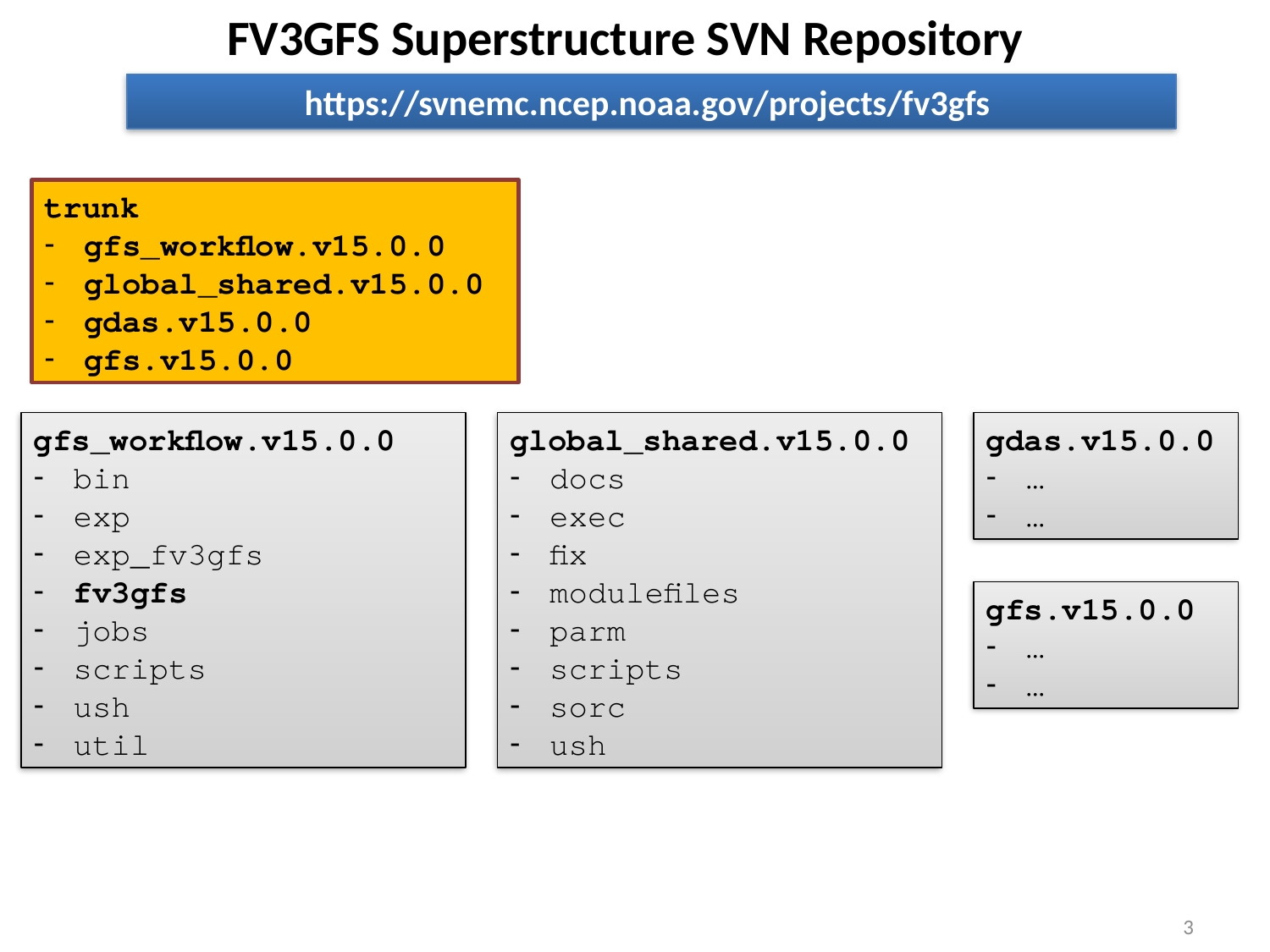

FV3GFS Superstructure SVN Repository
https://svnemc.ncep.noaa.gov/projects/fv3gfs
trunk
gfs_workflow.v15.0.0
global_shared.v15.0.0
gdas.v15.0.0
gfs.v15.0.0
gfs_workflow.v15.0.0
bin
exp
exp_fv3gfs
fv3gfs
jobs
scripts
ush
util
global_shared.v15.0.0
docs
exec
fix
modulefiles
parm
scripts
sorc
ush
gdas.v15.0.0
…
…
gfs.v15.0.0
…
…
3